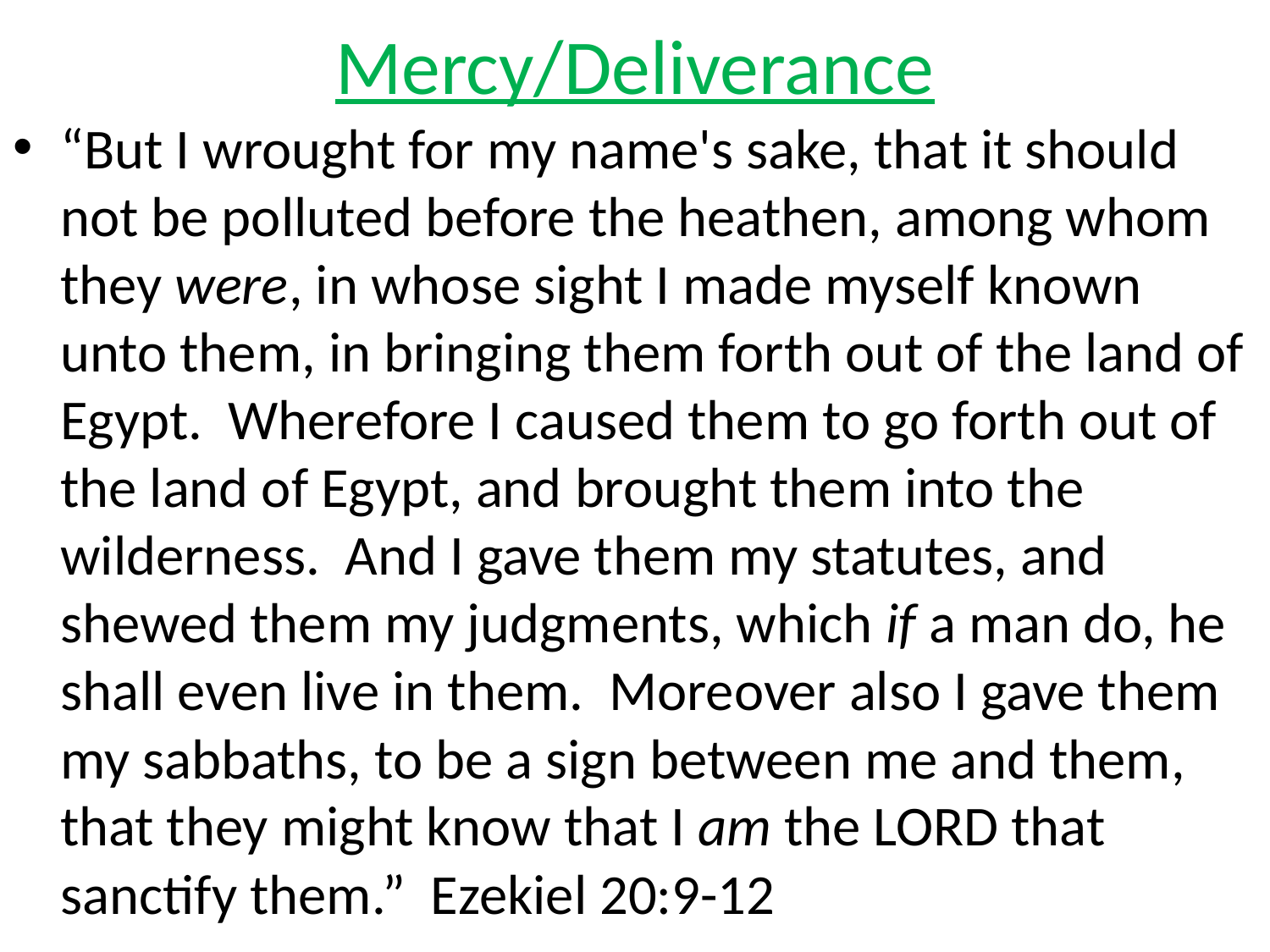

# Mercy/Deliverance
“But I wrought for my name's sake, that it should not be polluted before the heathen, among whom they were, in whose sight I made myself known unto them, in bringing them forth out of the land of Egypt.  Wherefore I caused them to go forth out of the land of Egypt, and brought them into the wilderness.  And I gave them my statutes, and shewed them my judgments, which if a man do, he shall even live in them.  Moreover also I gave them my sabbaths, to be a sign between me and them, that they might know that I am the LORD that sanctify them.”  Ezekiel 20:9-12